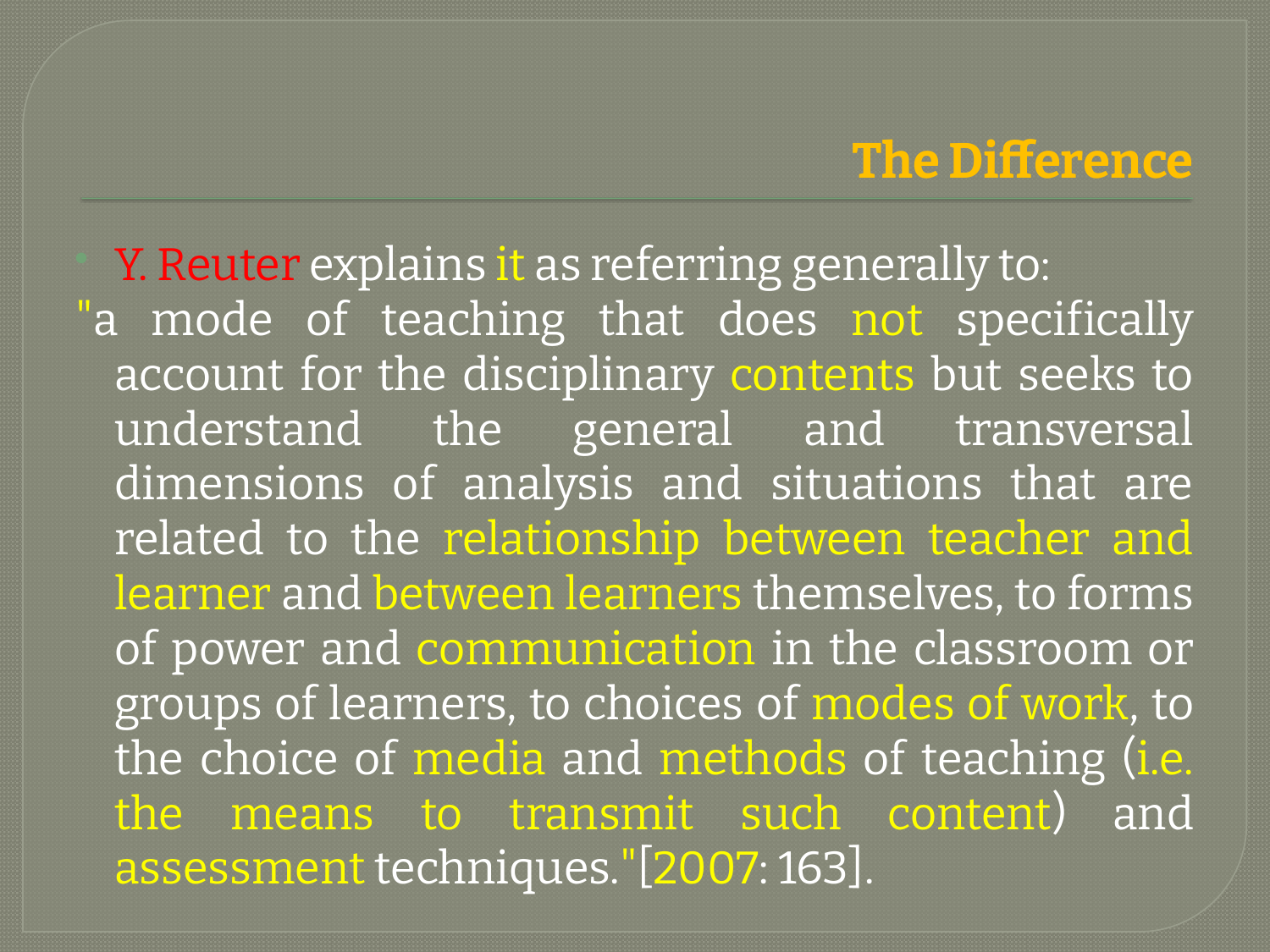

# The Difference
Y. Reuter explains it as referring generally to:
"a mode of teaching that does not specifically account for the disciplinary contents but seeks to understand the general and transversal dimensions of analysis and situations that are related to the relationship between teacher and learner and between learners themselves, to forms of power and communication in the classroom or groups of learners, to choices of modes of work, to the choice of media and methods of teaching (i.e. the means to transmit such content) and assessment techniques."[2007: 163].